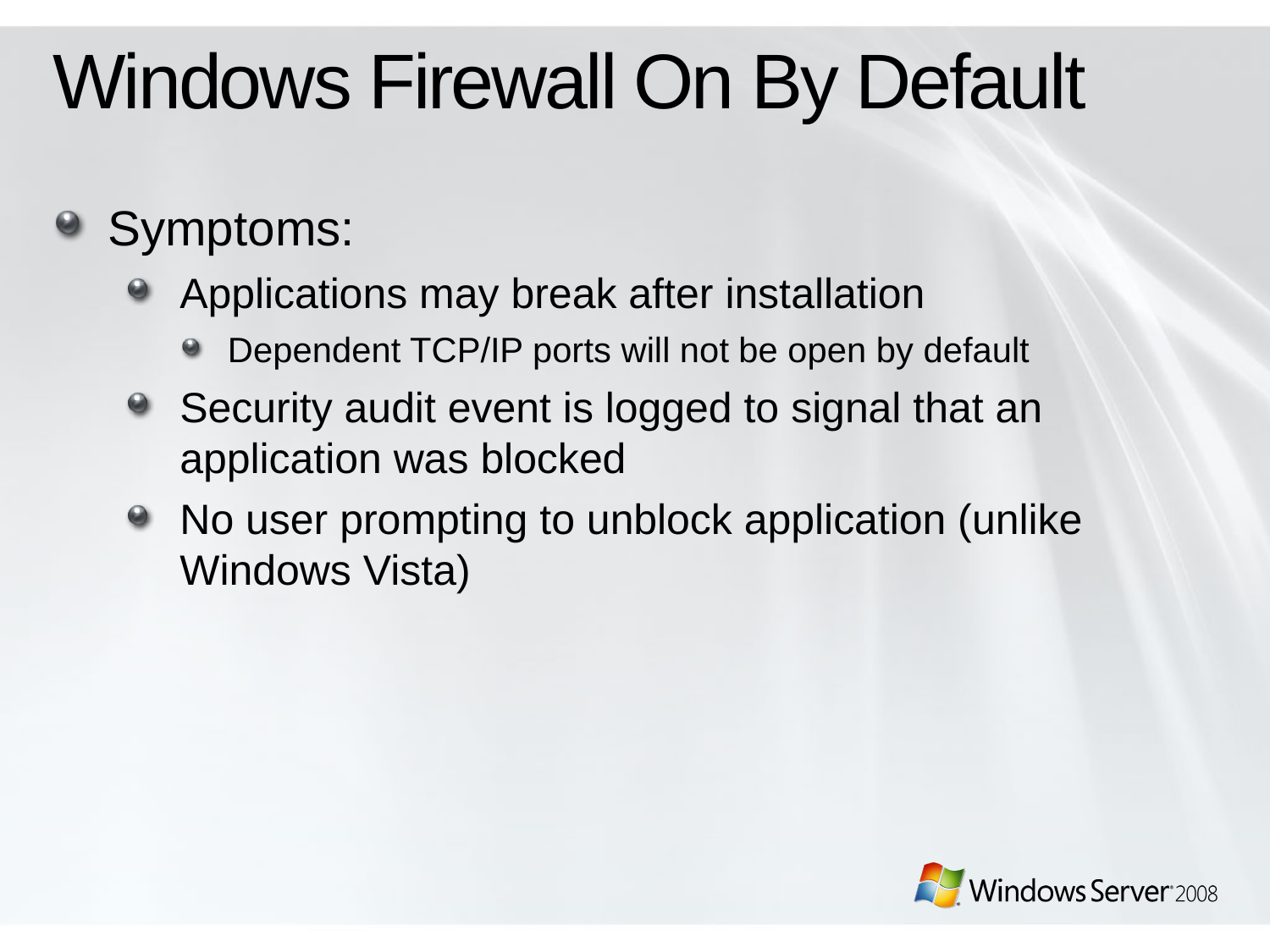

# Windows Firewall On By Default
Symptoms:
Applications may break after installation
Dependent TCP/IP ports will not be open by default
Security audit event is logged to signal that an application was blocked
No user prompting to unblock application (unlike Windows Vista)